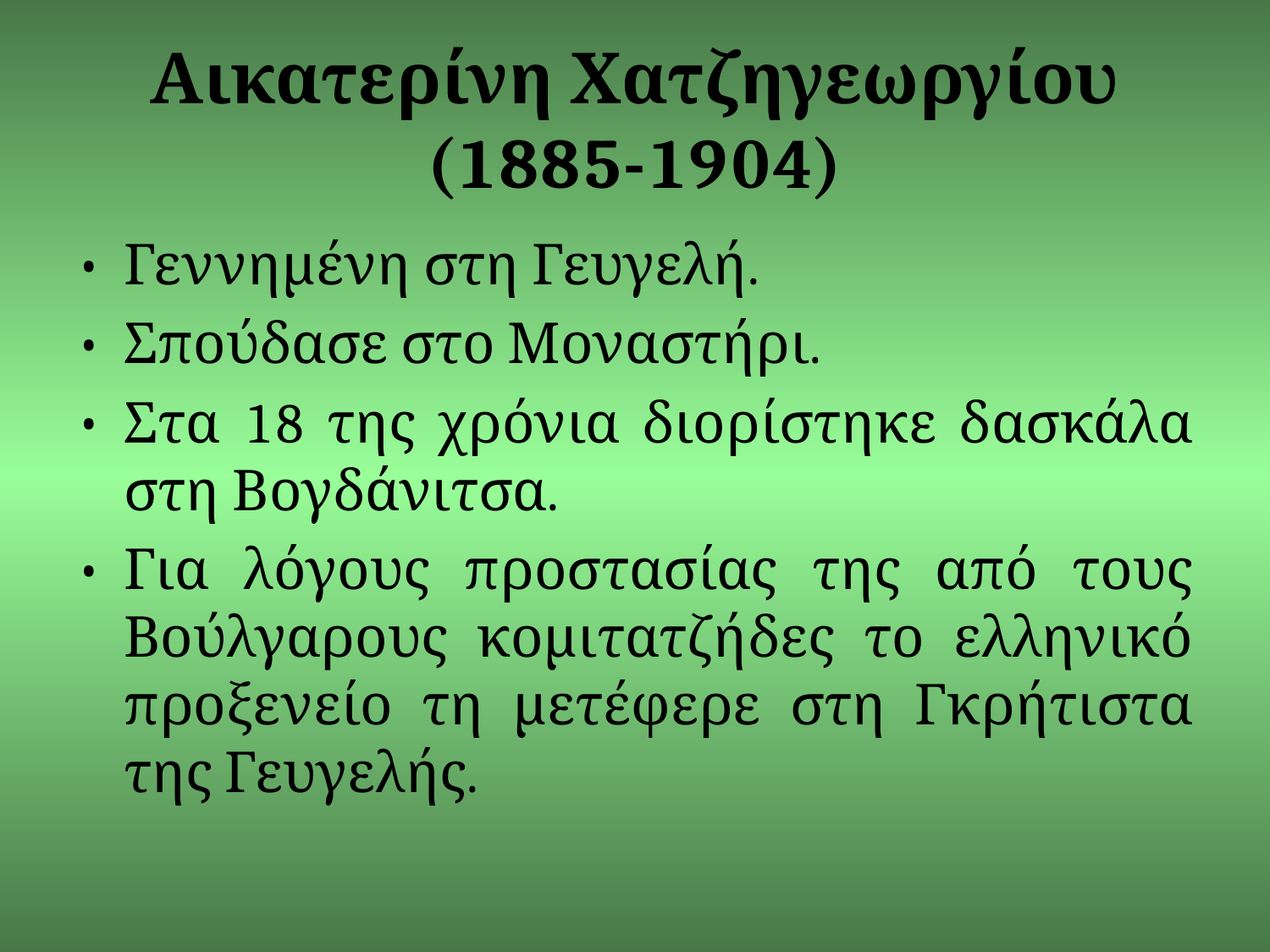

# Αικατερίνη Χατζηγεωργίου (1885-1904)
Γεννημένη στη Γευγελή.
Σπούδασε στο Μοναστήρι.
Στα 18 της χρόνια διορίστηκε δασκάλα στη Βογδάνιτσα.
Για λόγους προστασίας της από τους Βούλγαρους κομιτατζήδες το ελληνικό προξενείο τη μετέφερε στη Γκρήτιστα της Γευγελής.